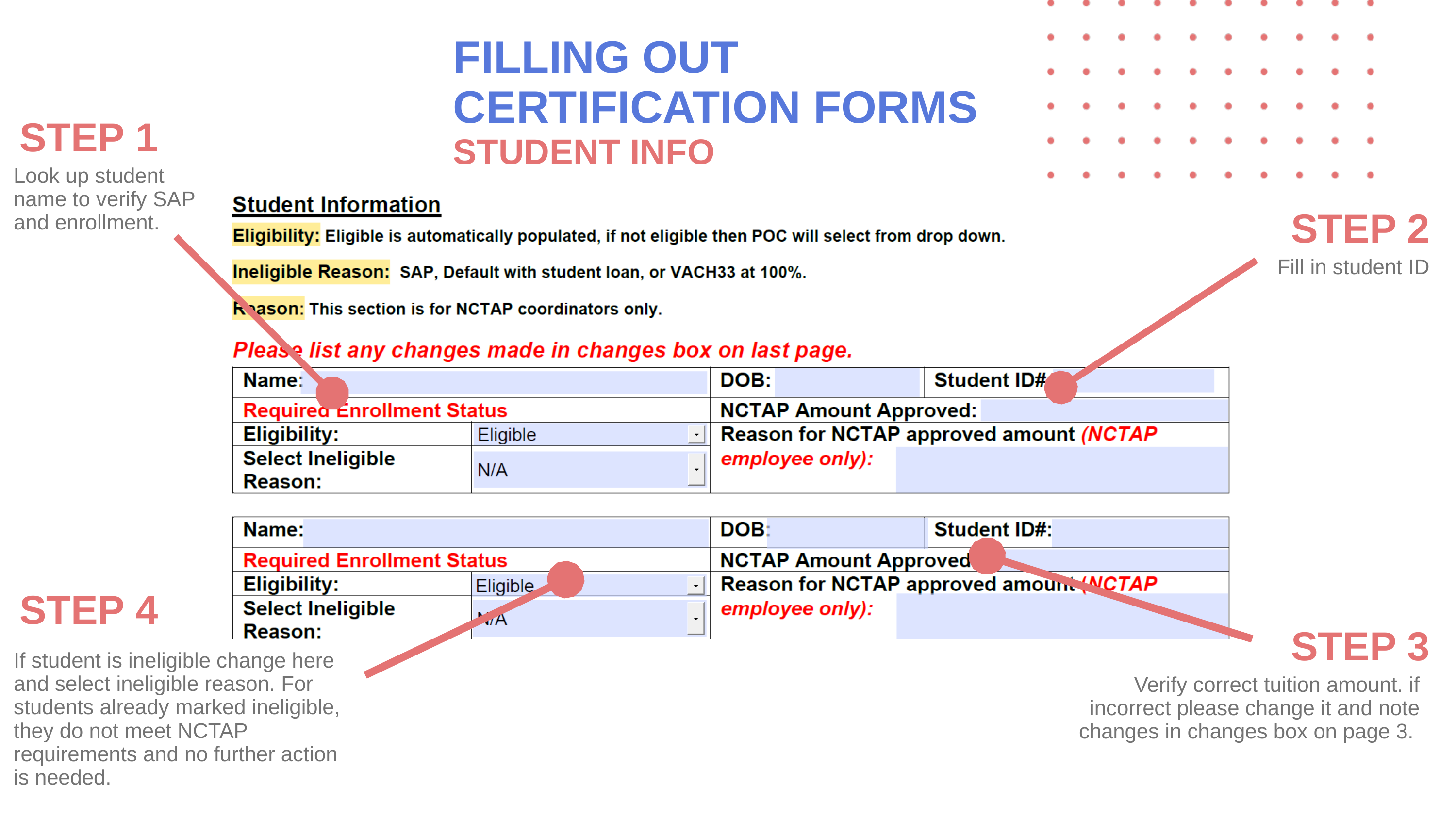

FILLING OUT CERTIFICATION FORMS
STUDENT INFO
STEP 1
Look up student name to verify SAP and enrollment.

STEP 2

Fill in student ID

STEP 4
STEP 3
If student is ineligible change here and select ineligible reason. For students already marked ineligible, they do not meet NCTAP requirements and no further action is needed.
Verify correct tuition amount. if incorrect please change it and note changes in changes box on page 3.